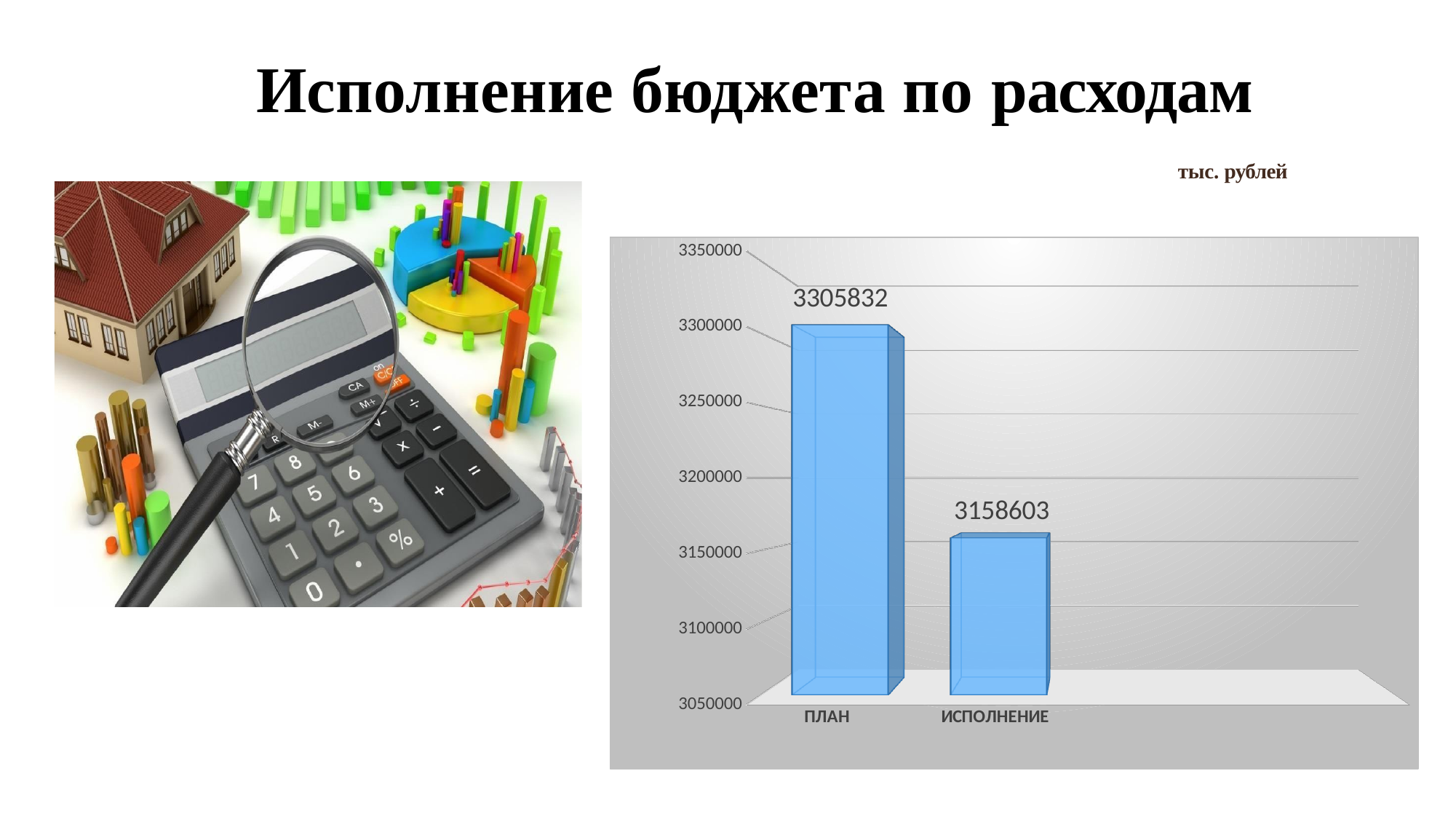

# Исполнение бюджета по расходам
тыс. рублей

[unsupported chart]